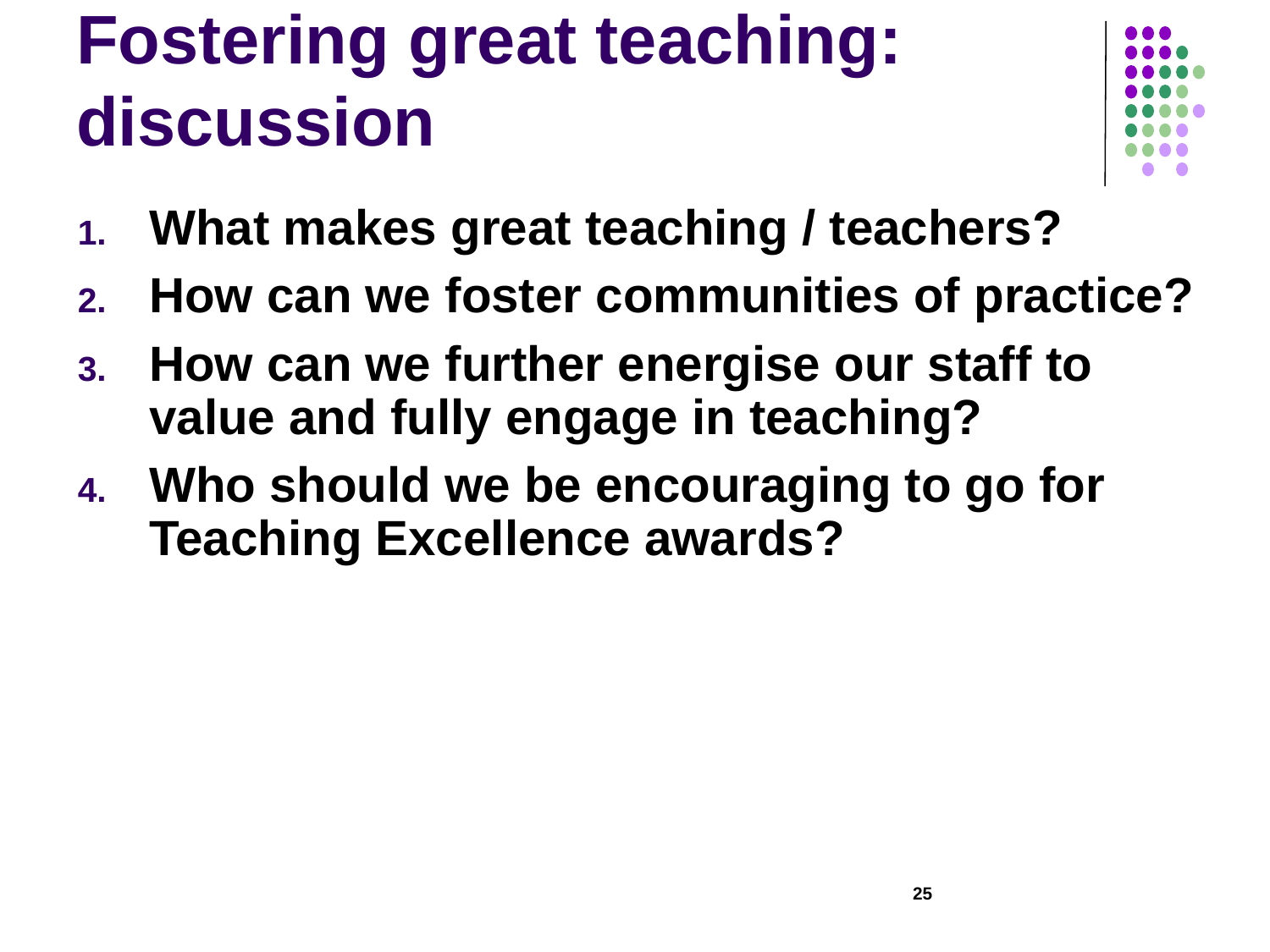

# Fostering great teaching: discussion
What makes great teaching / teachers?
How can we foster communities of practice?
How can we further energise our staff to value and fully engage in teaching?
Who should we be encouraging to go for Teaching Excellence awards?
25